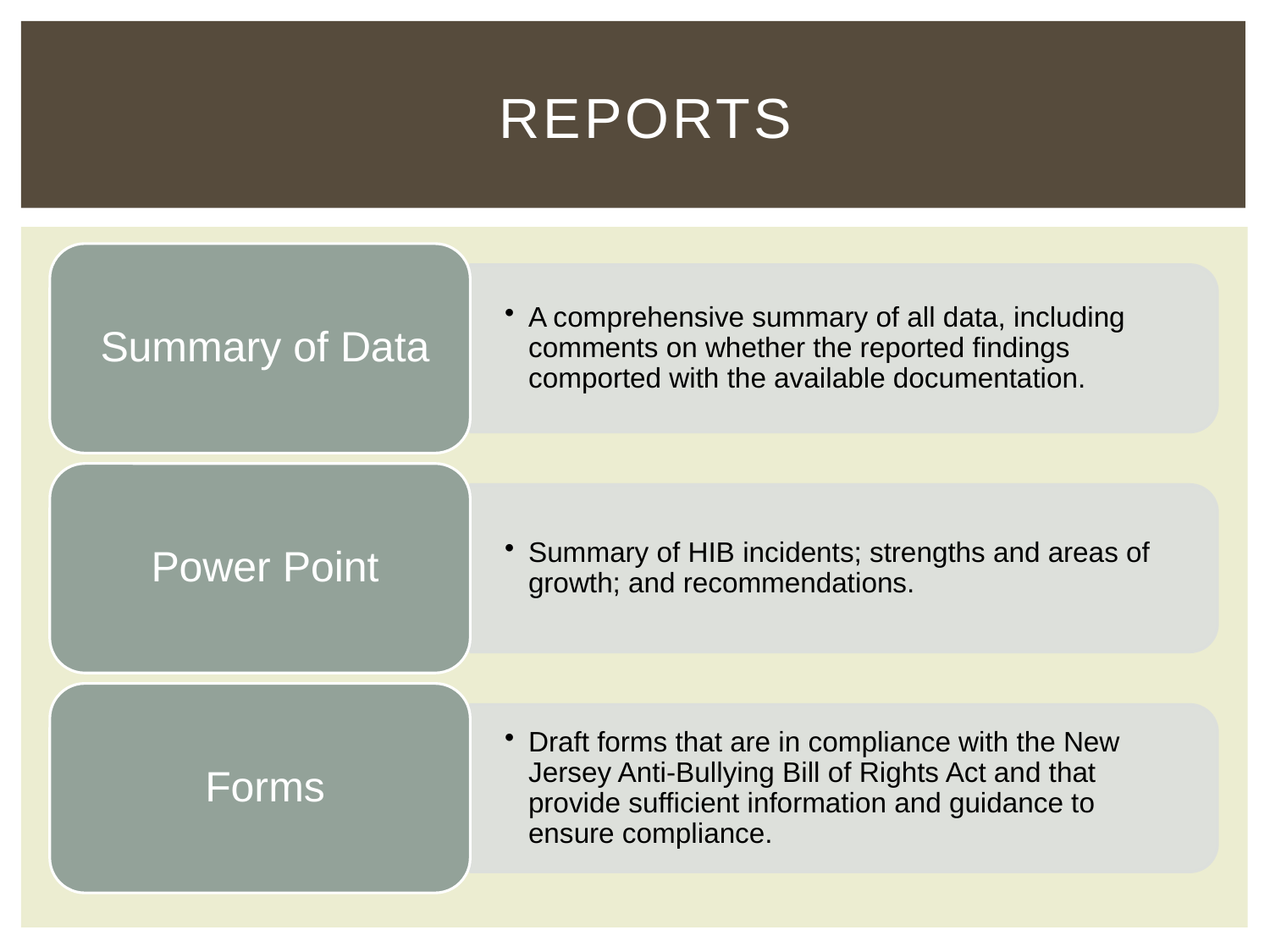

REPORTS
A comprehensive summary of all data, including comments on whether the reported findings comported with the available documentation.
Summary of Data
Summary of HIB incidents; strengths and areas of growth; and recommendations.
Power Point
Draft forms that are in compliance with the New Jersey Anti-Bullying Bill of Rights Act and that provide sufficient information and guidance to ensure compliance.
Forms